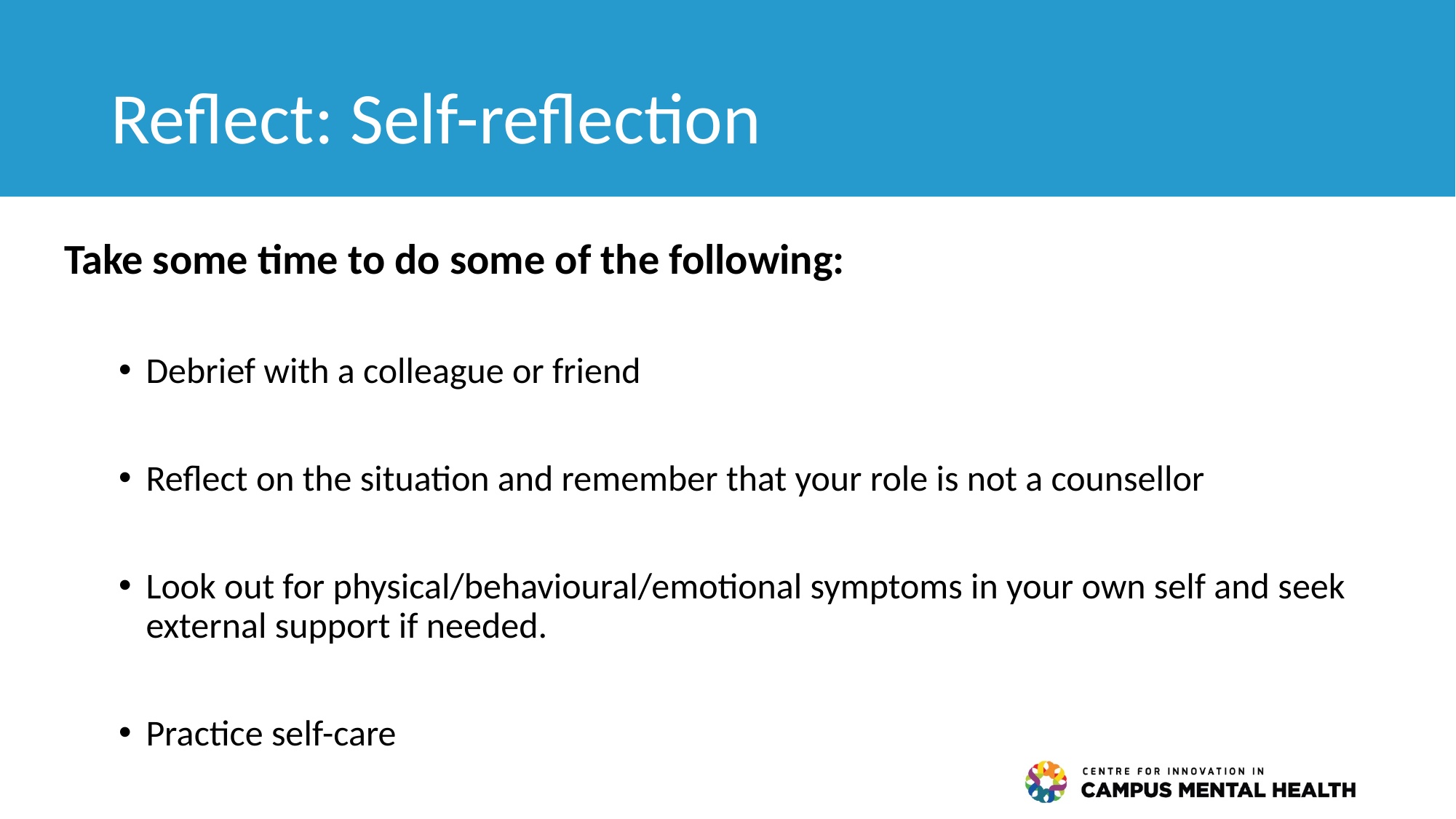

# Reflect: Self-reflection
Take some time to do some of the following:

Debrief with a colleague or friend

Reflect on the situation and remember that your role is not a counsellor

Look out for physical/behavioural/emotional symptoms in your own self and seek external support if needed.

Practice self-care